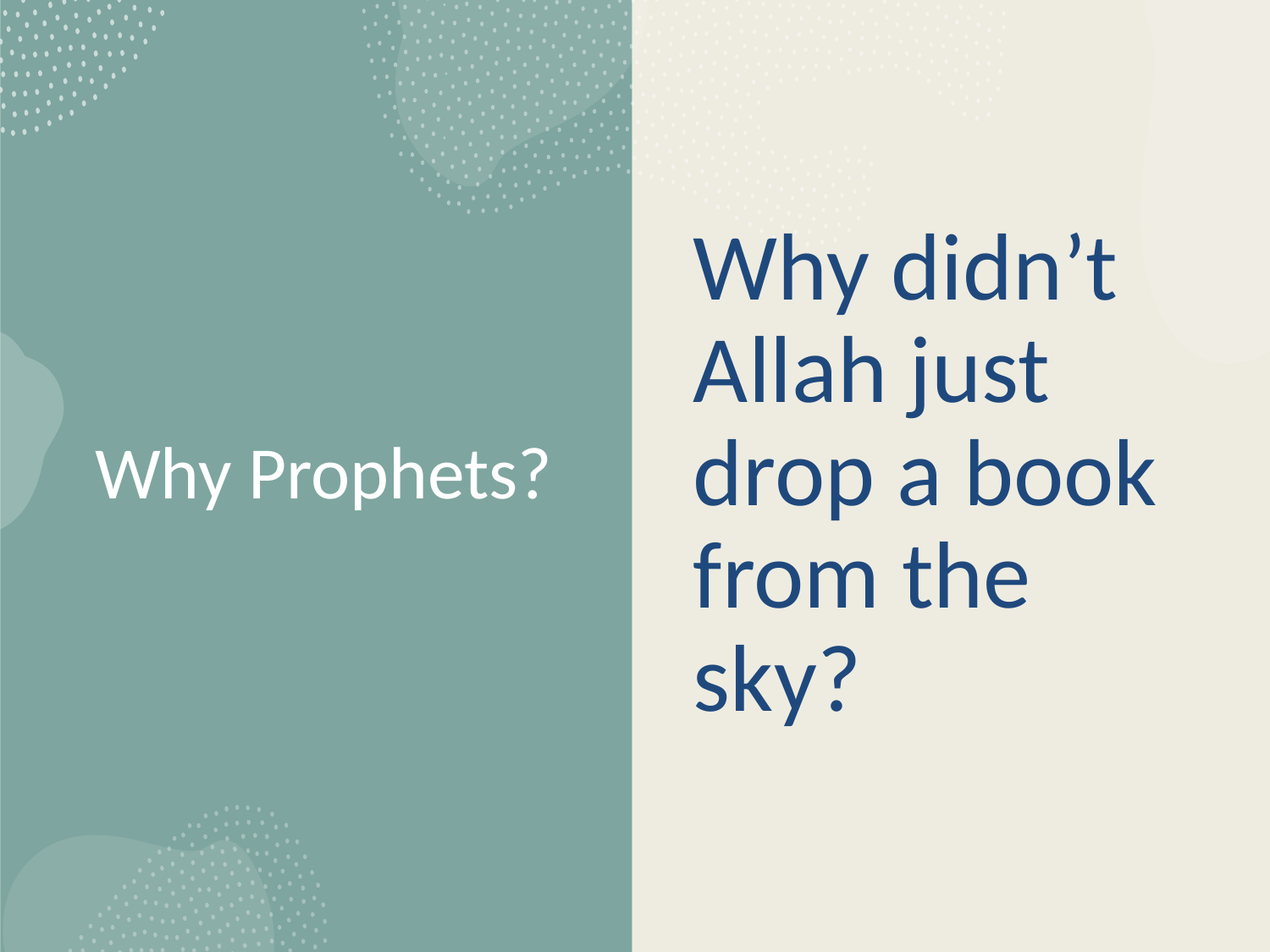

# Why Prophets?
Why didn’t Allah just drop a book from the sky?